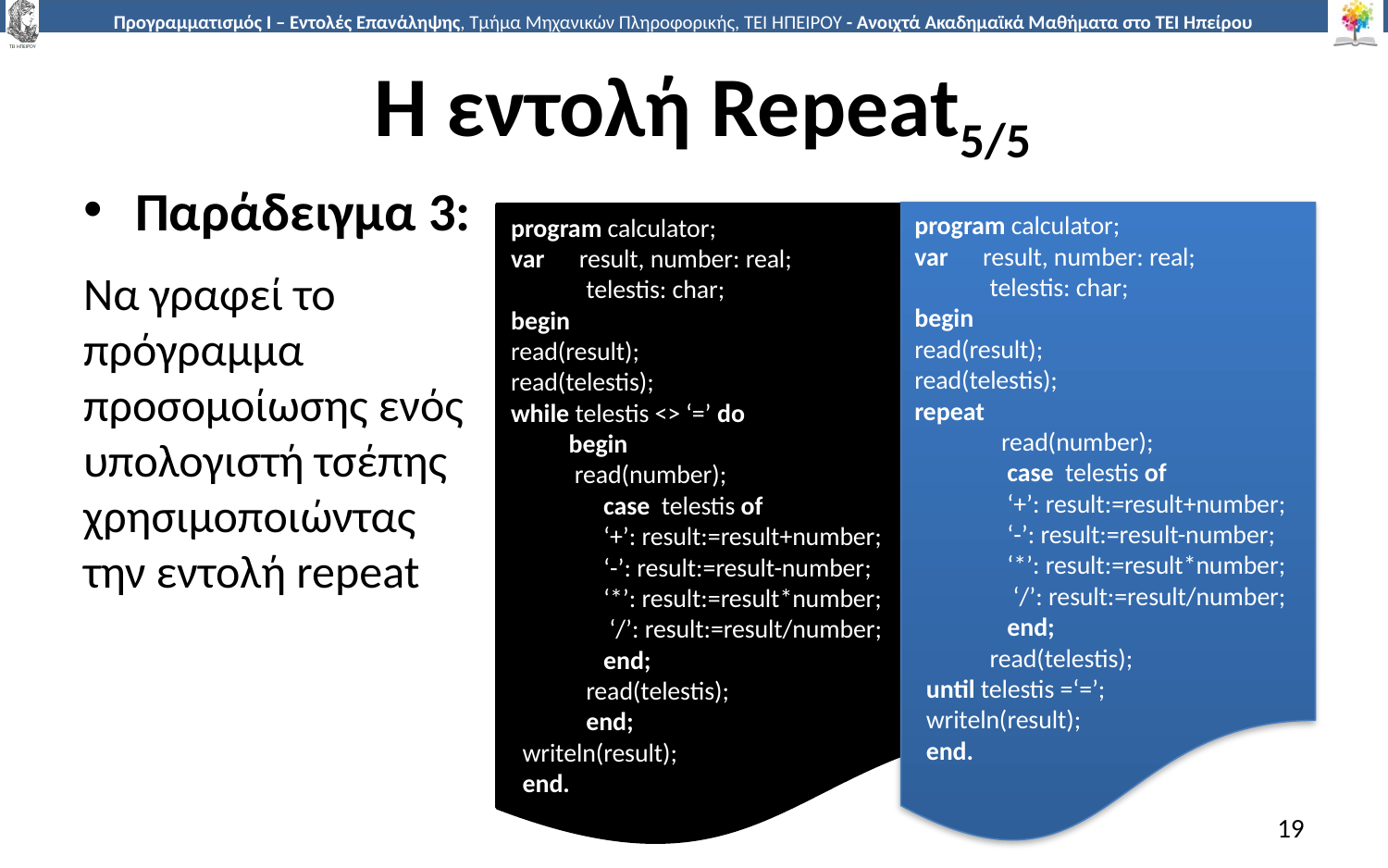

# Η εντολή Repeat5/5
Παράδειγμα 3:
Να γραφεί το πρόγραμμα προσομοίωσης ενός υπολογιστή τσέπης χρησιμοποιώντας την εντολή repeat

program calculator;
var      result, number: real;
             telestis: char;
begin
read(result);
read(telestis);
repeat
               read(number);
    case  telestis of
    ‘+’: result:=result+number;
    ‘-’: result:=result-number;
    ‘*’: result:=result*number;
     ‘/’: result:=result/number;
    end;
 read(telestis);
until telestis =‘=’;
writeln(result);
end.

program calculator;
var      result, number: real;
             telestis: char;
begin
read(result);
read(telestis);
while telestis <> ‘=’ do
          begin
           read(number);
    case  telestis of
    ‘+’: result:=result+number;
    ‘-’: result:=result-number;
    ‘*’: result:=result*number;
     ‘/’: result:=result/number;
    end;
 read(telestis);
 end;
writeln(result);
end.

19